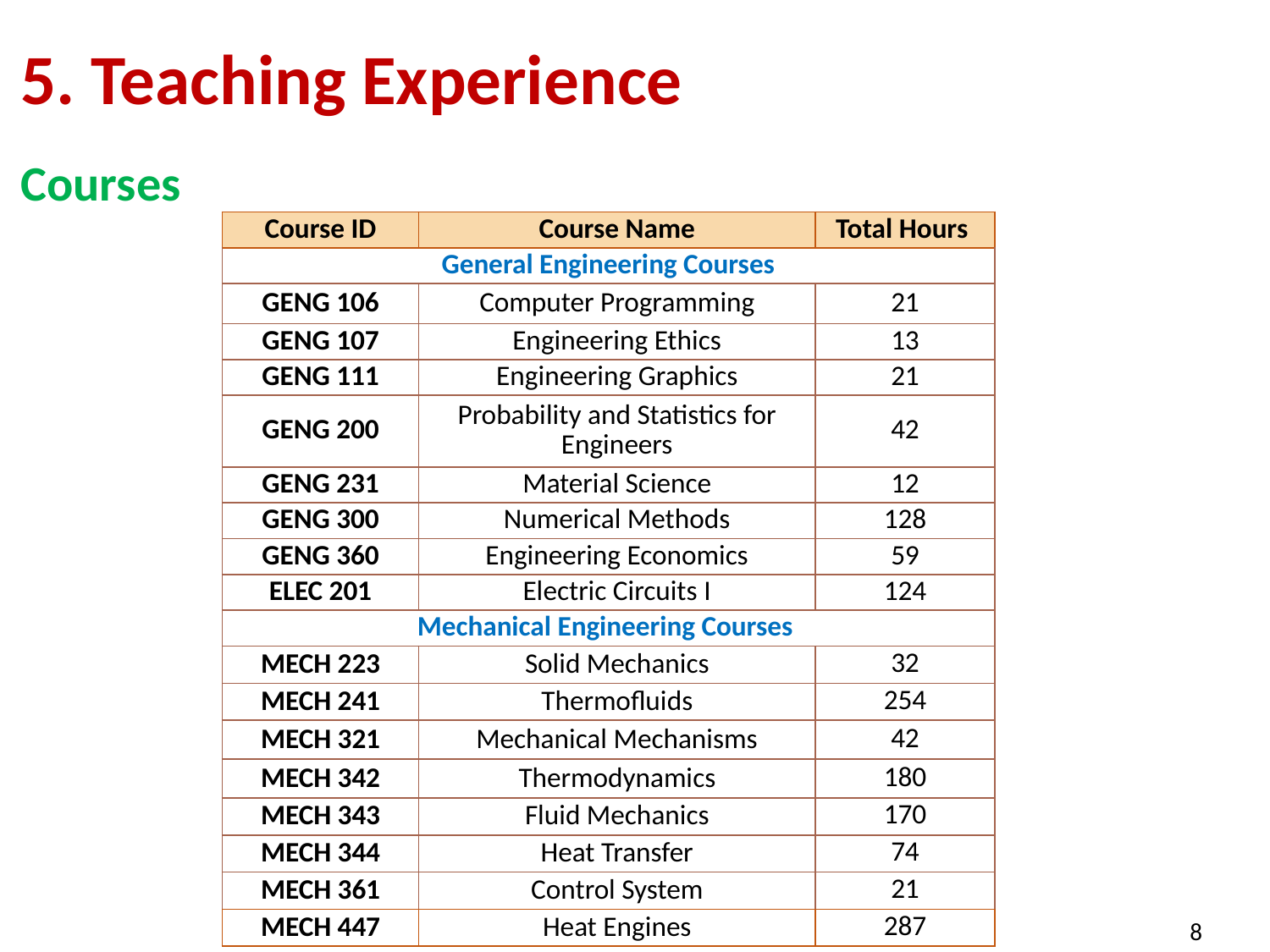

5. Teaching Experience
  Courses
| Course ID | Course Name | Total Hours |
| --- | --- | --- |
| General Engineering Courses |  |  |
| GENG 106 | Computer Programming | 21 |
| GENG 107 | Engineering Ethics | 13 |
| GENG 111 | Engineering Graphics | 21 |
| GENG 200 | Probability and Statistics for Engineers | 42 |
| GENG 231 | Material Science | 12 |
| GENG 300 | Numerical Methods | 128 |
| GENG 360 | Engineering Economics | 59 |
| ELEC 201 | Electric Circuits I | 124 |
| Mechanical Engineering Courses |  |  |
| MECH 223 | Solid Mechanics | 32 |
| MECH 241 | Thermofluids | 254 |
| MECH 321 | Mechanical Mechanisms | 42 |
| MECH 342 | Thermodynamics | 180 |
| MECH 343 | Fluid Mechanics | 170 |
| MECH 344 | Heat Transfer | 74 |
| MECH 361 | Control System | 21 |
| MECH 447 | Heat Engines | 287 |
8